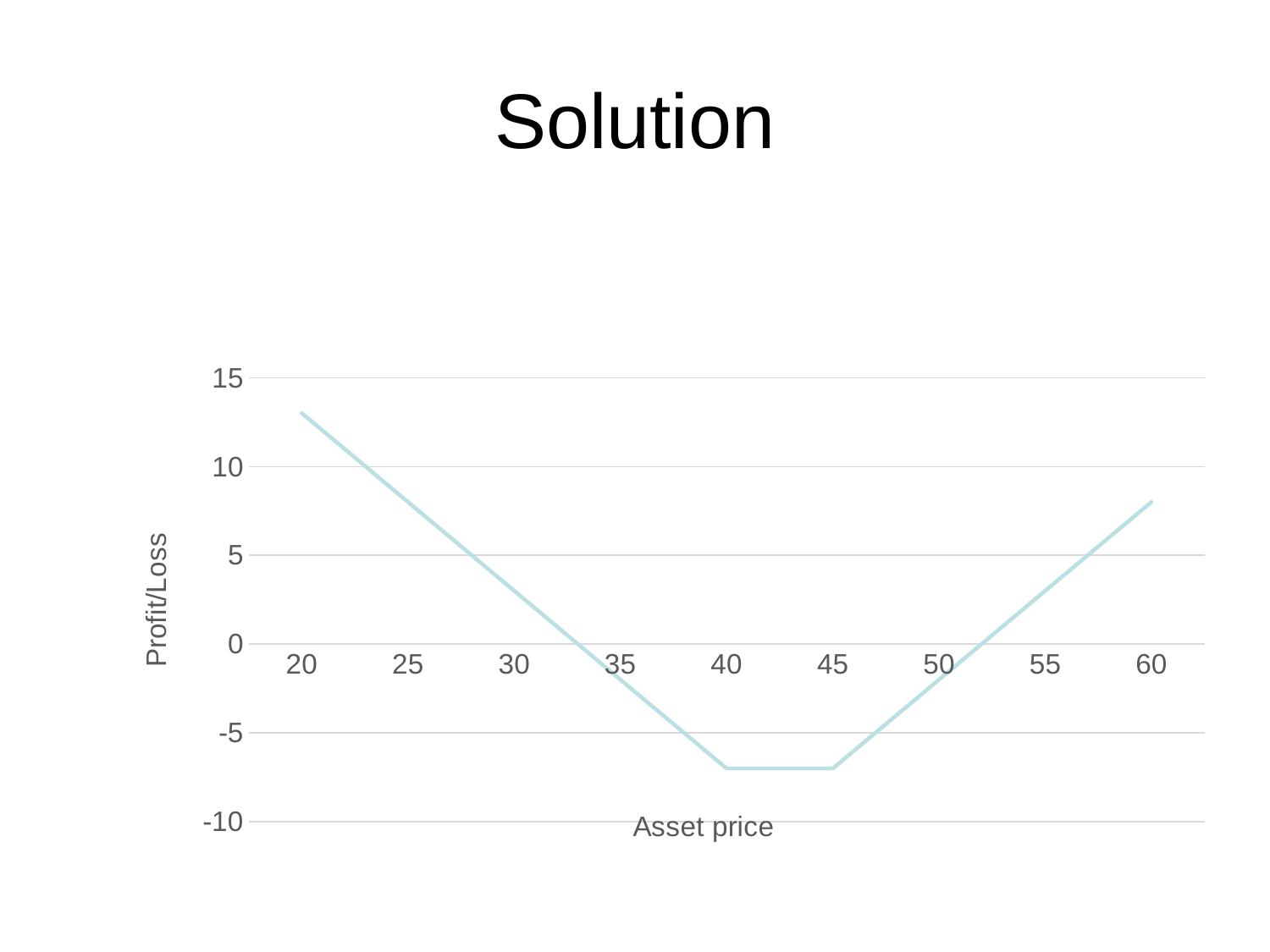

# Solution

### Chart

| Category | Profit/Loss |
|---|---|
| 20 | 13.0 |
| 25 | 8.0 |
| 30 | 3.0 |
| 35 | -2.0 |
| 40 | -7.0 |
| 45 | -7.0 |
| 50 | -2.0 |
| 55 | 3.0 |
| 60 | 8.0 |